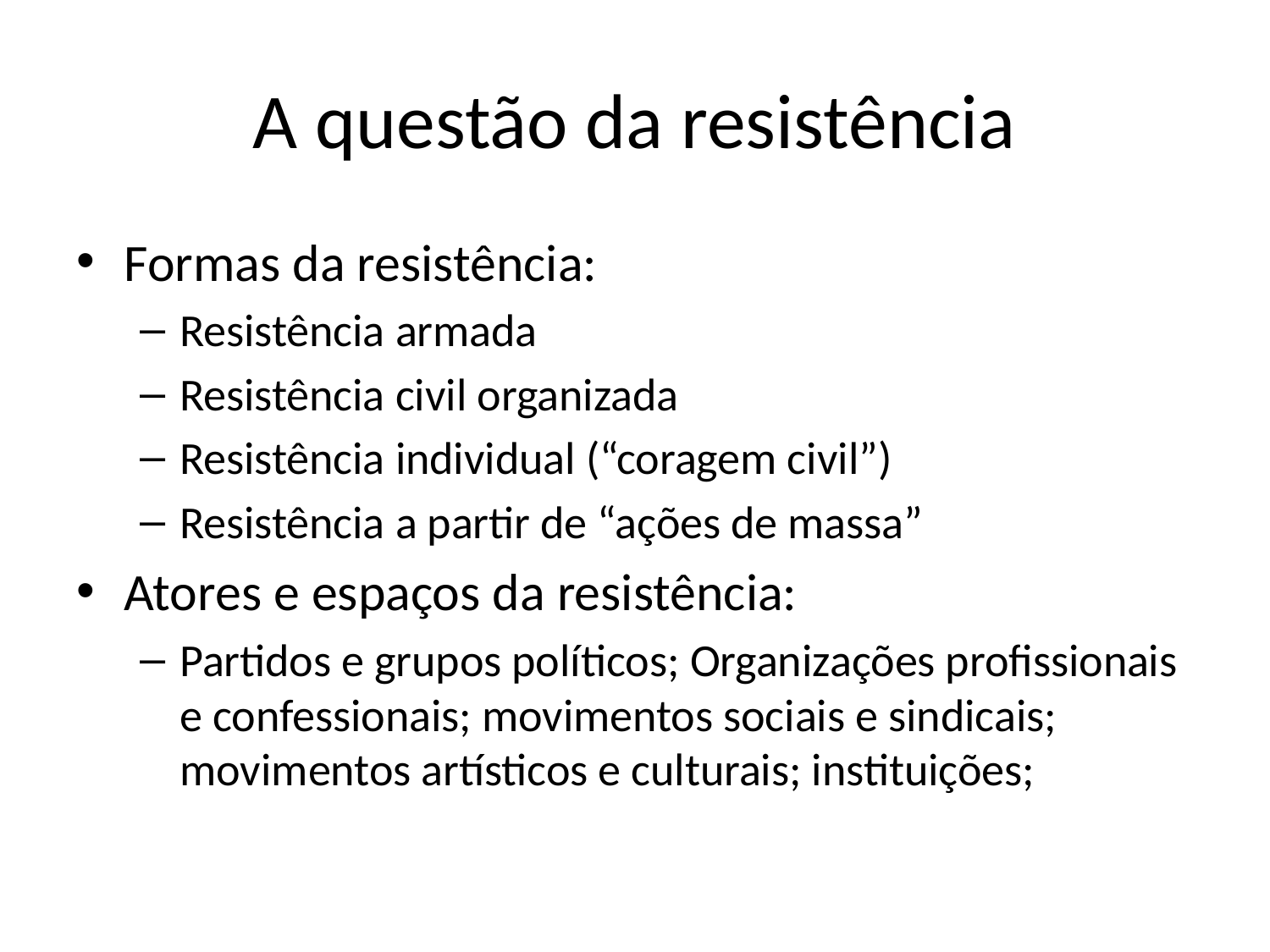

# A questão da resistência
Formas da resistência:
Resistência armada
Resistência civil organizada
Resistência individual (“coragem civil”)
Resistência a partir de “ações de massa”
Atores e espaços da resistência:
Partidos e grupos políticos; Organizações profissionais e confessionais; movimentos sociais e sindicais; movimentos artísticos e culturais; instituições;